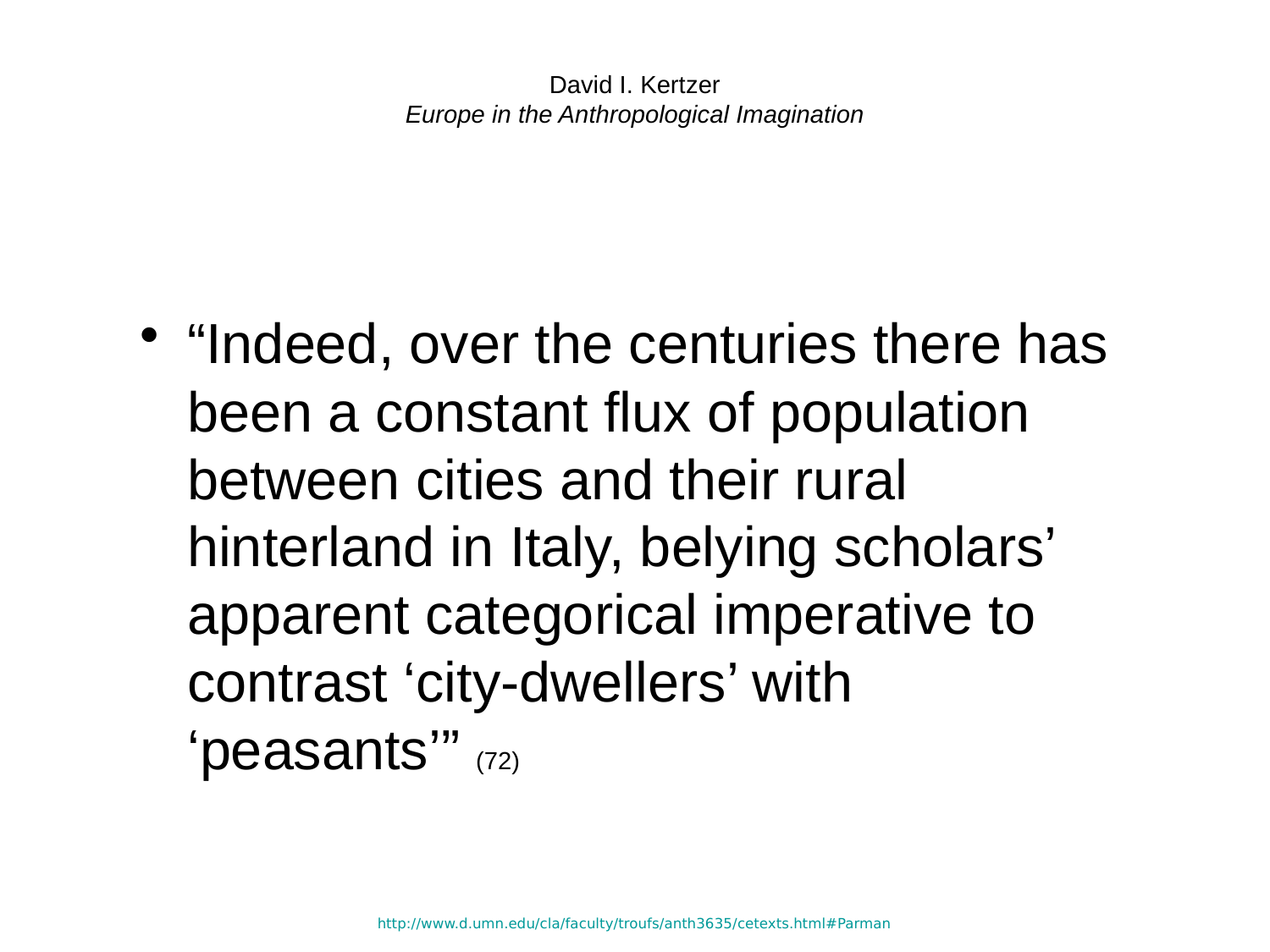

# David I. Kertzer Europe in the Anthropological Imagination

“Indeed, over the centuries there has been a constant flux of population between cities and their rural hinterland in Italy, belying scholars’ apparent categorical imperative to contrast ‘city-dwellers’ with ‘peasants’” (72)
http://www.d.umn.edu/cla/faculty/troufs/anth3635/cetexts.html#Parman